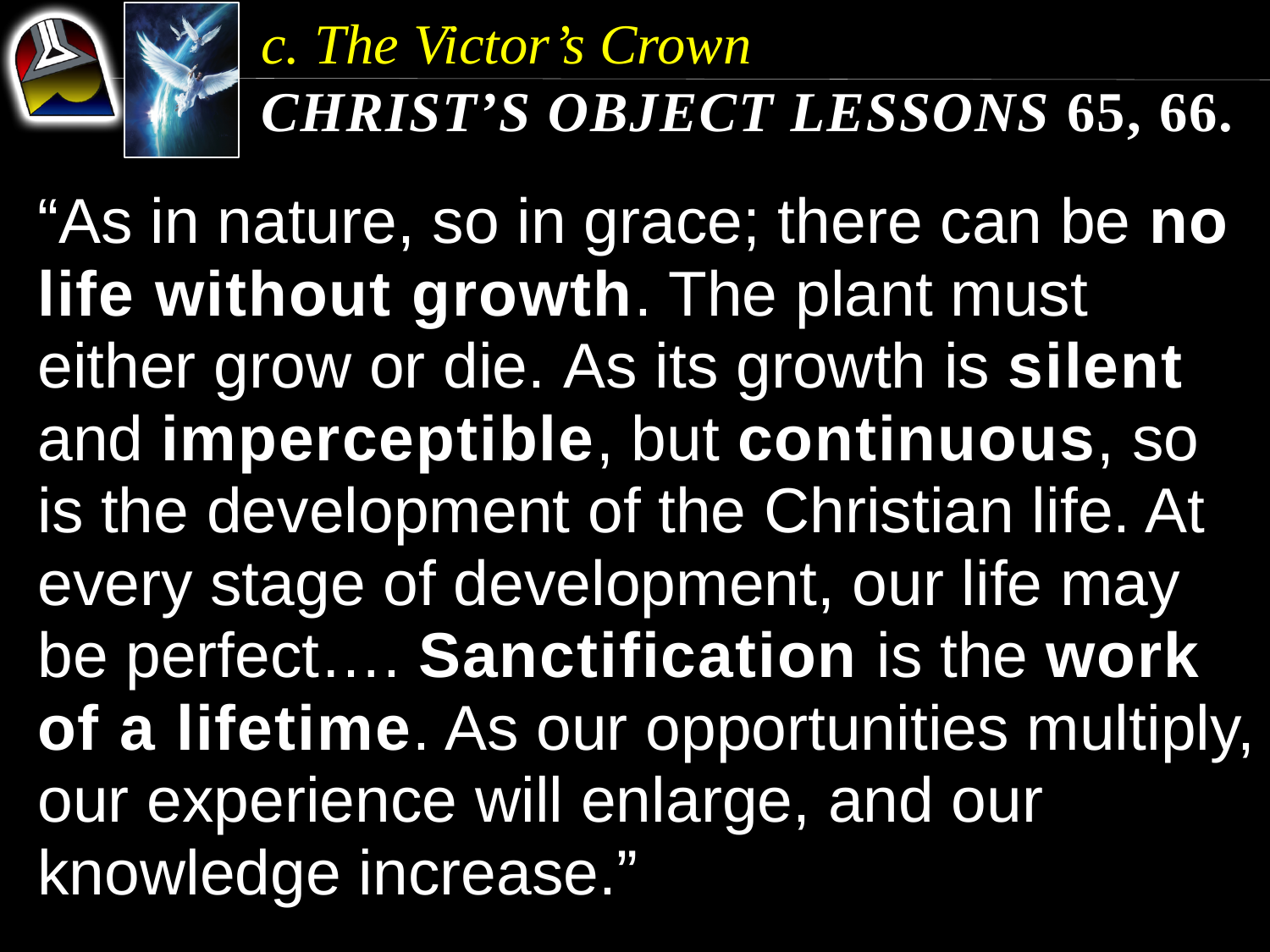

c. The Victor’s Crown
Christ’s Object Lessons 65, 66.
“As in nature, so in grace; there can be no life without growth. The plant must either grow or die. As its growth is silent and imperceptible, but continuous, so is the development of the Christian life. At every stage of development, our life may be perfect…. Sanctification is the work  of a lifetime. As our opportunities multiply, our experience will enlarge, and our knowledge increase.”
“As in nature, so in grace; there can be no life without growth. The plant must either grow or die. As its growth is silent and imperceptible, but continuous, so is the development of the Christian life. At every stage of development, our life may be perfect….
“As in nature, so in grace; there can be no life without growth. The plant must either grow or die.